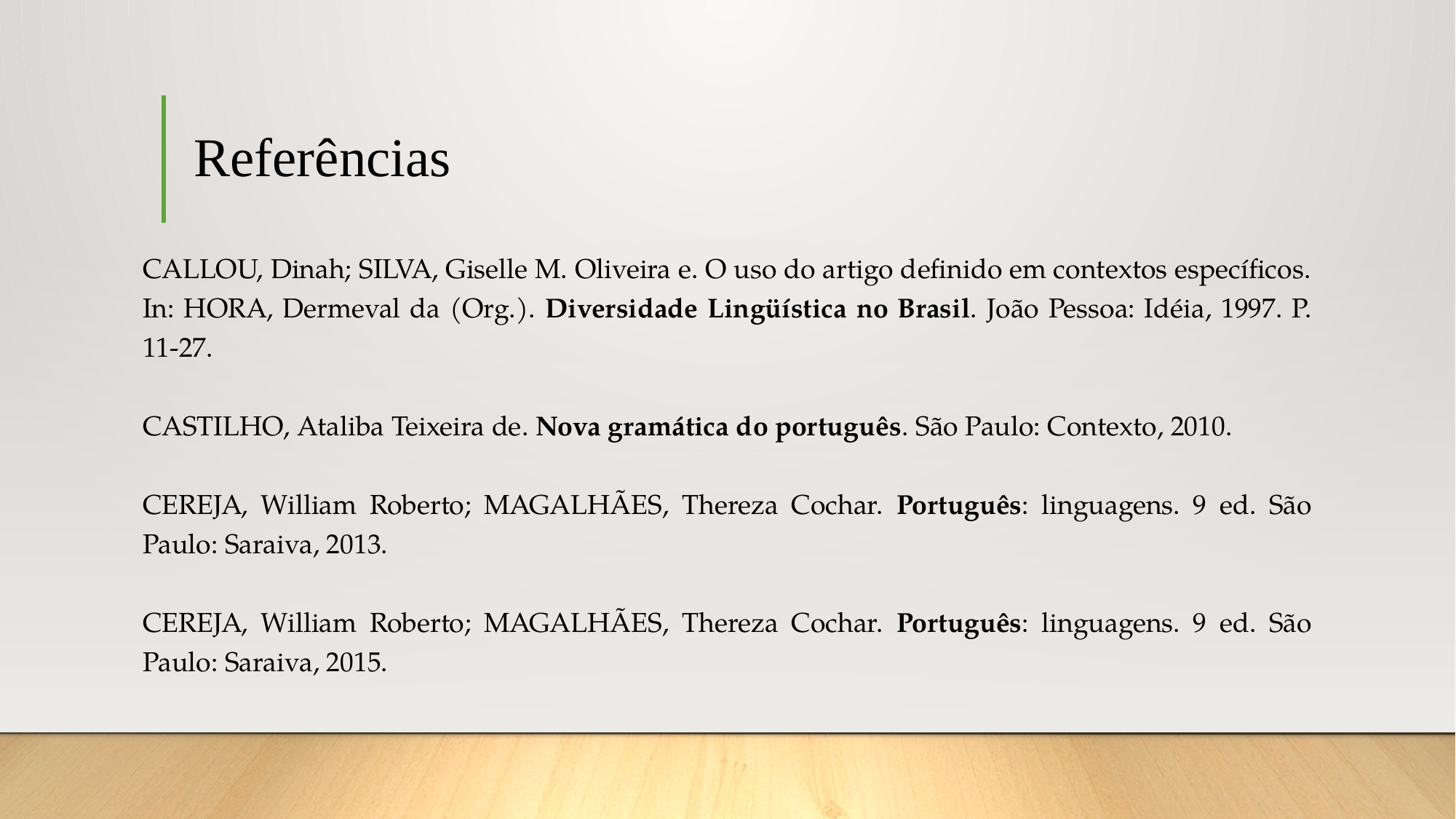

# Referências

CALLOU, Dinah; SILVA, Giselle M. Oliveira e. O uso do artigo definido em contextos específicos. In: HORA, Dermeval da (Org.). Diversidade Lingüística no Brasil. João Pessoa: Idéia, 1997. P. 11-27.

CASTILHO, Ataliba Teixeira de. Nova gramática do português. São Paulo: Contexto, 2010.

CEREJA, William Roberto; MAGALHÃES, Thereza Cochar. Português: linguagens. 9 ed. São Paulo: Saraiva, 2013.

CEREJA, William Roberto; MAGALHÃES, Thereza Cochar. Português: linguagens. 9 ed. São Paulo: Saraiva, 2015.